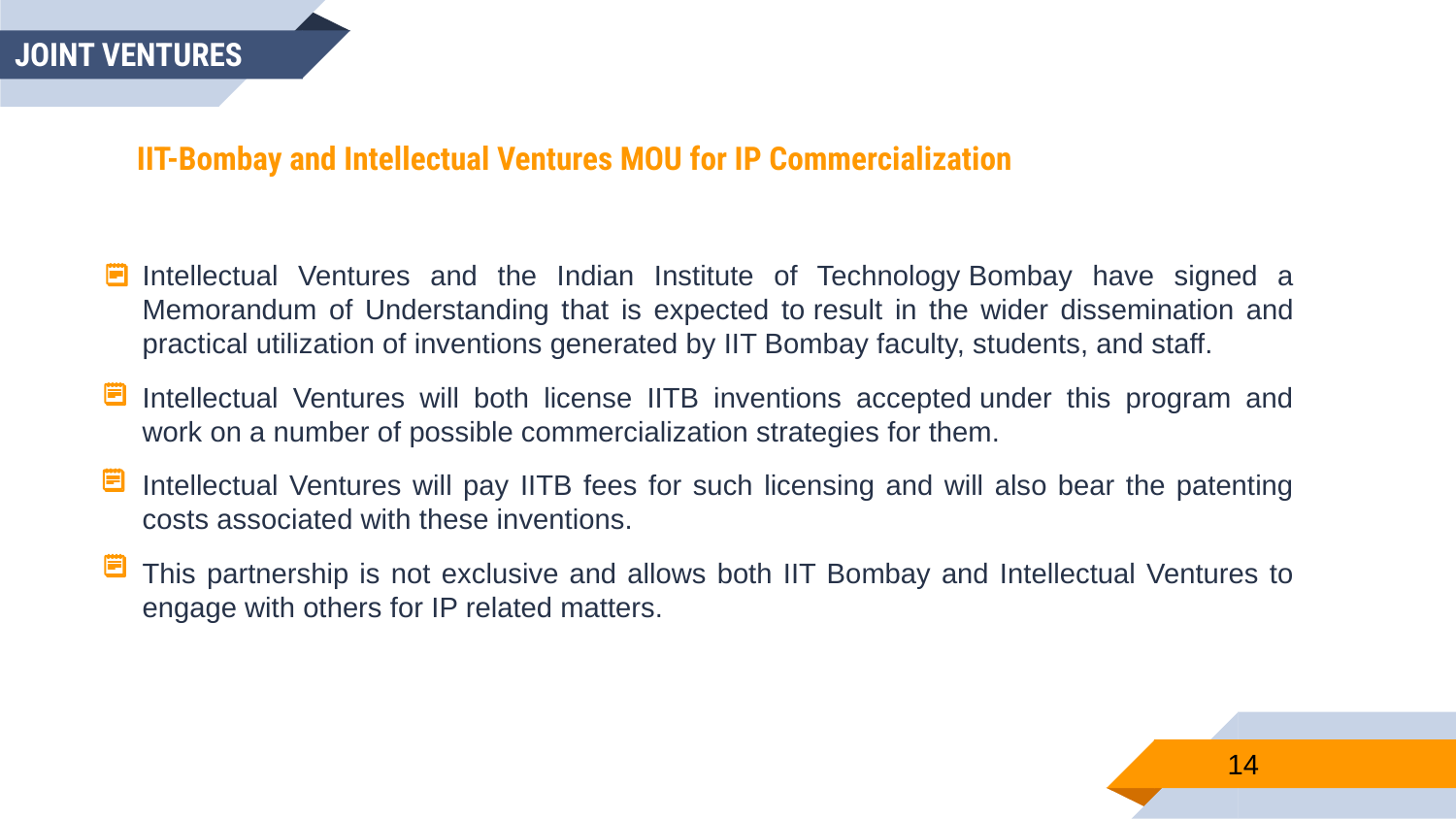

JOINT VENTURES
IIT-Bombay and Intellectual Ventures MOU for IP Commercialization
Intellectual Ventures and the Indian Institute of Technology Bombay have signed a Memorandum of Understanding that is expected to result in the wider dissemination and practical utilization of inventions generated by IIT Bombay faculty, students, and staff.
Intellectual Ventures will both license IITB inventions accepted under this program and work on a number of possible commercialization strategies for them.
Intellectual Ventures will pay IITB fees for such licensing and will also bear the patenting costs associated with these inventions.
This partnership is not exclusive and allows both IIT Bombay and Intellectual Ventures to engage with others for IP related matters.

14